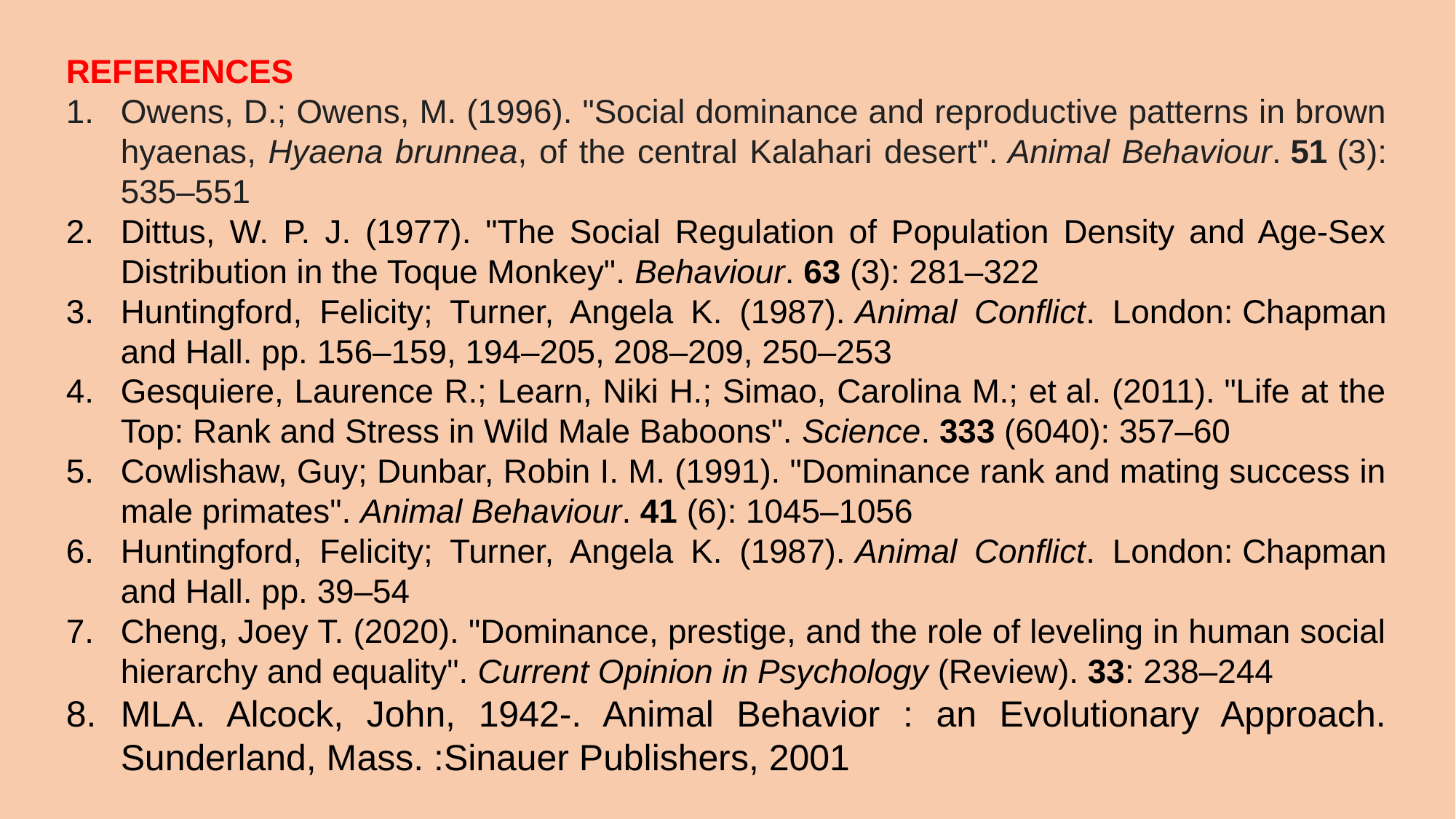

REFERENCES
Owens, D.; Owens, M. (1996). "Social dominance and reproductive patterns in brown hyaenas, Hyaena brunnea, of the central Kalahari desert". Animal Behaviour. 51 (3): 535–551
Dittus, W. P. J. (1977). "The Social Regulation of Population Density and Age-Sex Distribution in the Toque Monkey". Behaviour. 63 (3): 281–322
Huntingford, Felicity; Turner, Angela K. (1987). Animal Conflict. London: Chapman and Hall. pp. 156–159, 194–205, 208–209, 250–253
Gesquiere, Laurence R.; Learn, Niki H.; Simao, Carolina M.; et al. (2011). "Life at the Top: Rank and Stress in Wild Male Baboons". Science. 333 (6040): 357–60
Cowlishaw, Guy; Dunbar, Robin I. M. (1991). "Dominance rank and mating success in male primates". Animal Behaviour. 41 (6): 1045–1056
Huntingford, Felicity; Turner, Angela K. (1987). Animal Conflict. London: Chapman and Hall. pp. 39–54
Cheng, Joey T. (2020). "Dominance, prestige, and the role of leveling in human social hierarchy and equality". Current Opinion in Psychology (Review). 33: 238–244
MLA. Alcock, John, 1942-. Animal Behavior : an Evolutionary Approach. Sunderland, Mass. :Sinauer Publishers, 2001